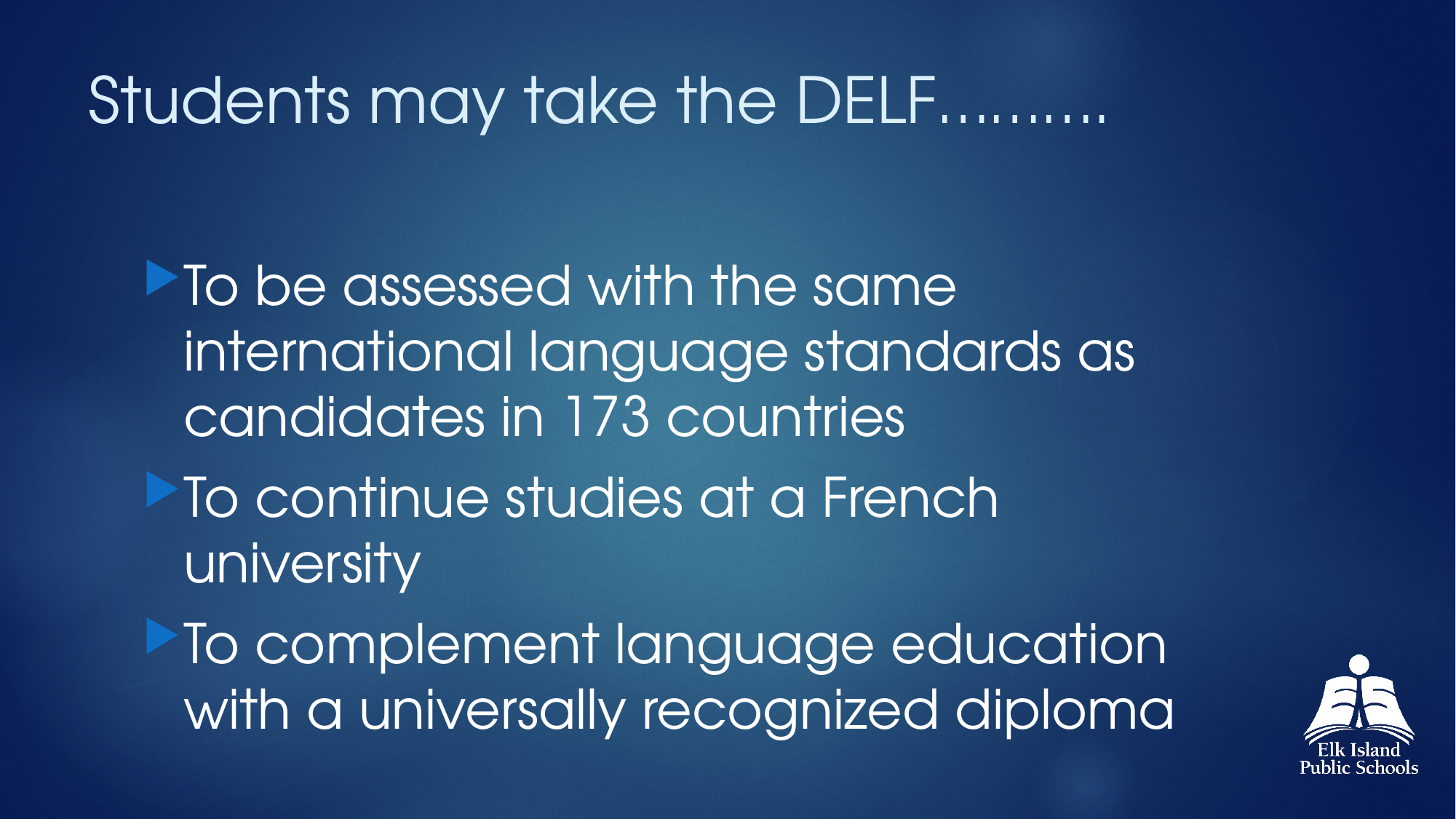

# Students may take the DELF……….
To be assessed with the same international language standards as candidates in 173 countries
To continue studies at a French university
To complement language education with a universally recognized diploma